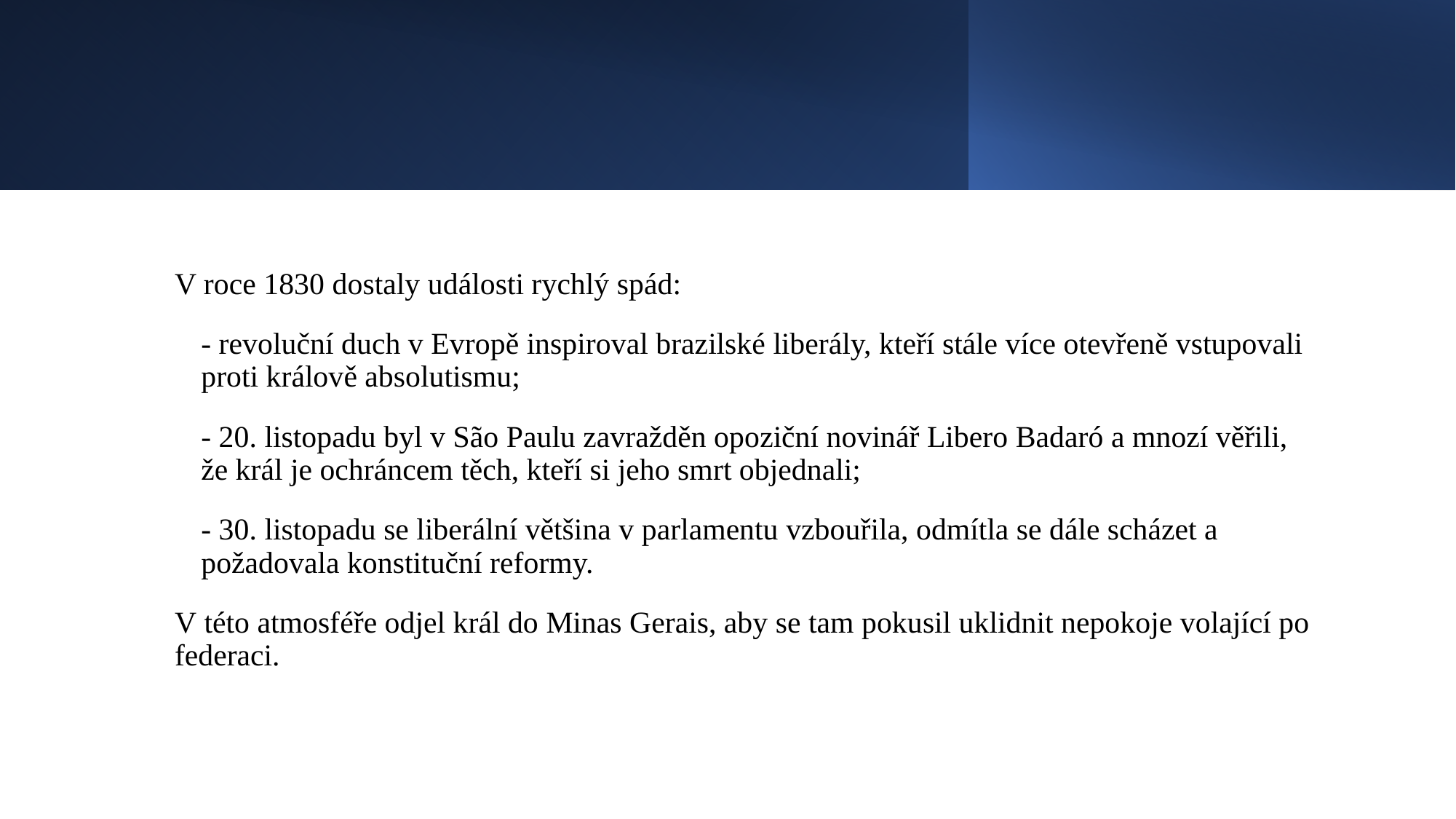

#
V roce 1830 dostaly události rychlý spád:
- revoluční duch v Evropě inspiroval brazilské liberály, kteří stále více otevřeně vstupovali proti králově absolutismu;
- 20. listopadu byl v São Paulu zavražděn opoziční novinář Libero Badaró a mnozí věřili, že král je ochráncem těch, kteří si jeho smrt objednali;
- 30. listopadu se liberální většina v parlamentu vzbouřila, odmítla se dále scházet a požadovala konstituční reformy.
V této atmosféře odjel král do Minas Gerais, aby se tam pokusil uklidnit nepokoje volající po federaci.